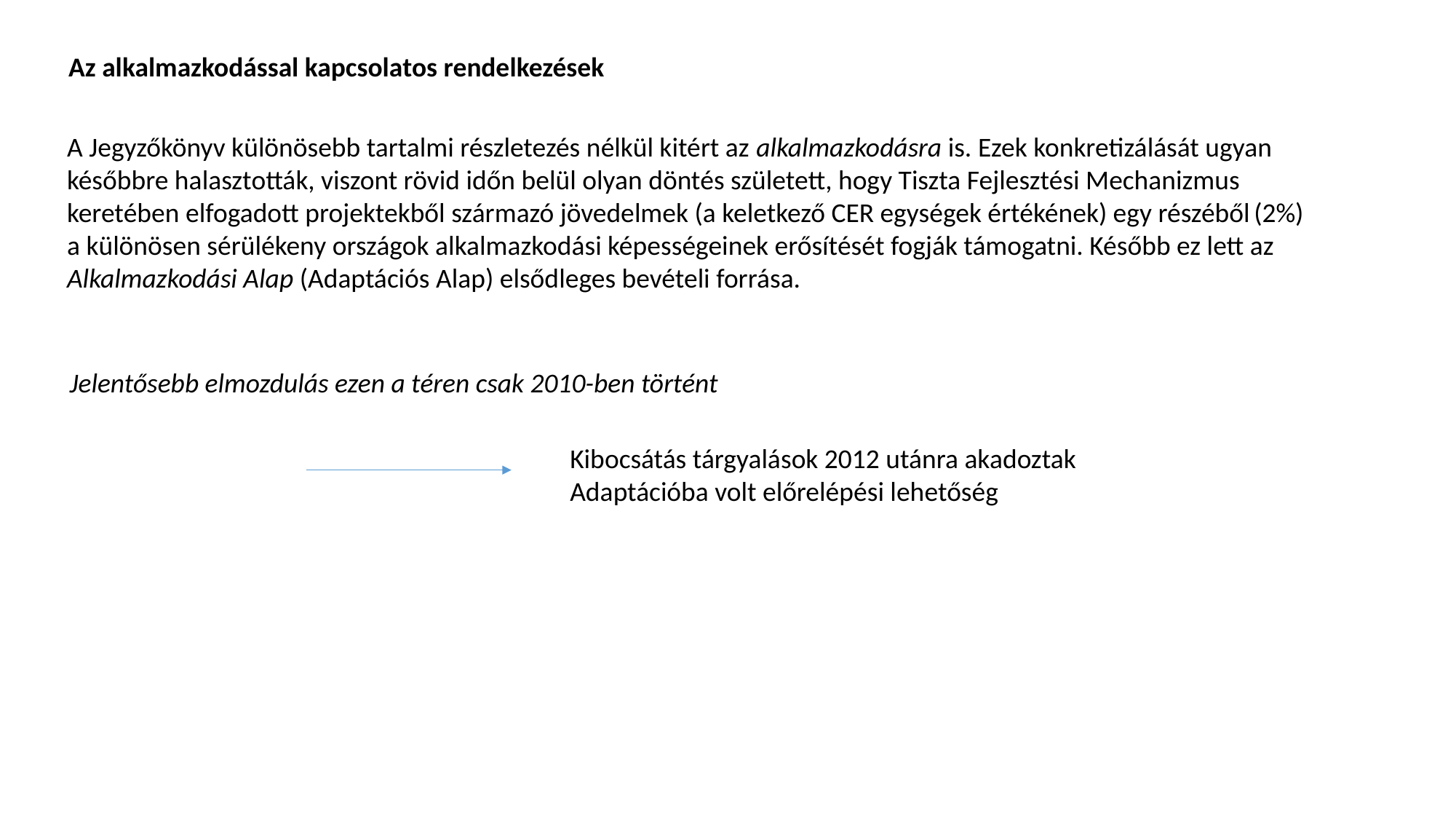

Az alkalmazkodással kapcsolatos rendelkezések
A Jegyzőkönyv különösebb tartalmi részletezés nélkül kitért az alkalmazkodásra is. Ezek konkretizálását ugyan későbbre halasztották, viszont rövid időn belül olyan döntés született, hogy Tiszta Fejlesztési Mechanizmus keretében elfogadott projektekből származó jövedelmek (a keletkező CER egységek értékének) egy részéből (2%) a különösen sérülékeny országok alkalmazkodási képességeinek erősítését fogják támogatni. Később ez lett az Alkalmazkodási Alap (Adaptációs Alap) elsődleges bevételi forrása.
Jelentősebb elmozdulás ezen a téren csak 2010-ben történt
Kibocsátás tárgyalások 2012 utánra akadoztak
Adaptációba volt előrelépési lehetőség